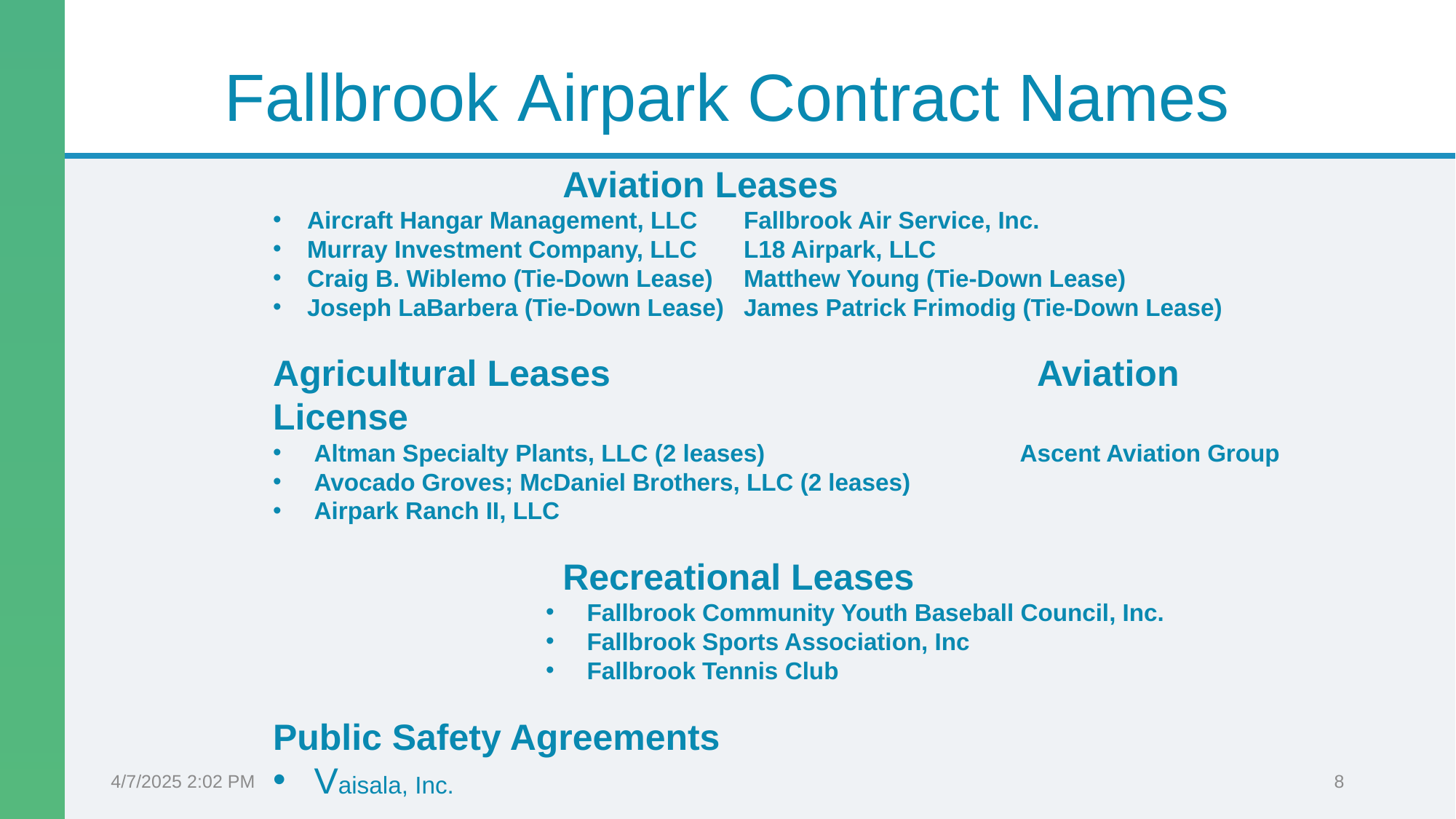

# Fallbrook airpark Contract Names
		       Aviation Leases
Aircraft Hangar Management, LLC	Fallbrook Air Service, Inc.
Murray Investment Company, LLC	L18 Airpark, LLC
Craig B. Wiblemo (Tie-Down Lease)	Matthew Young (Tie-Down Lease)
Joseph LaBarbera (Tie-Down Lease)	James Patrick Frimodig (Tie-Down Lease)

Agricultural Leases 				Aviation License
Altman Specialty Plants, LLC (2 leases) 	                        Ascent Aviation Group
Avocado Groves; McDaniel Brothers, LLC (2 leases)
Airpark Ranch II, LLC

		       Recreational Leases
Fallbrook Community Youth Baseball Council, Inc.
Fallbrook Sports Association, Inc
Fallbrook Tennis Club
Public Safety Agreements
Vaisala, Inc.
Sheriff’s Copter 12

4/7/2025 2:02 PM
8